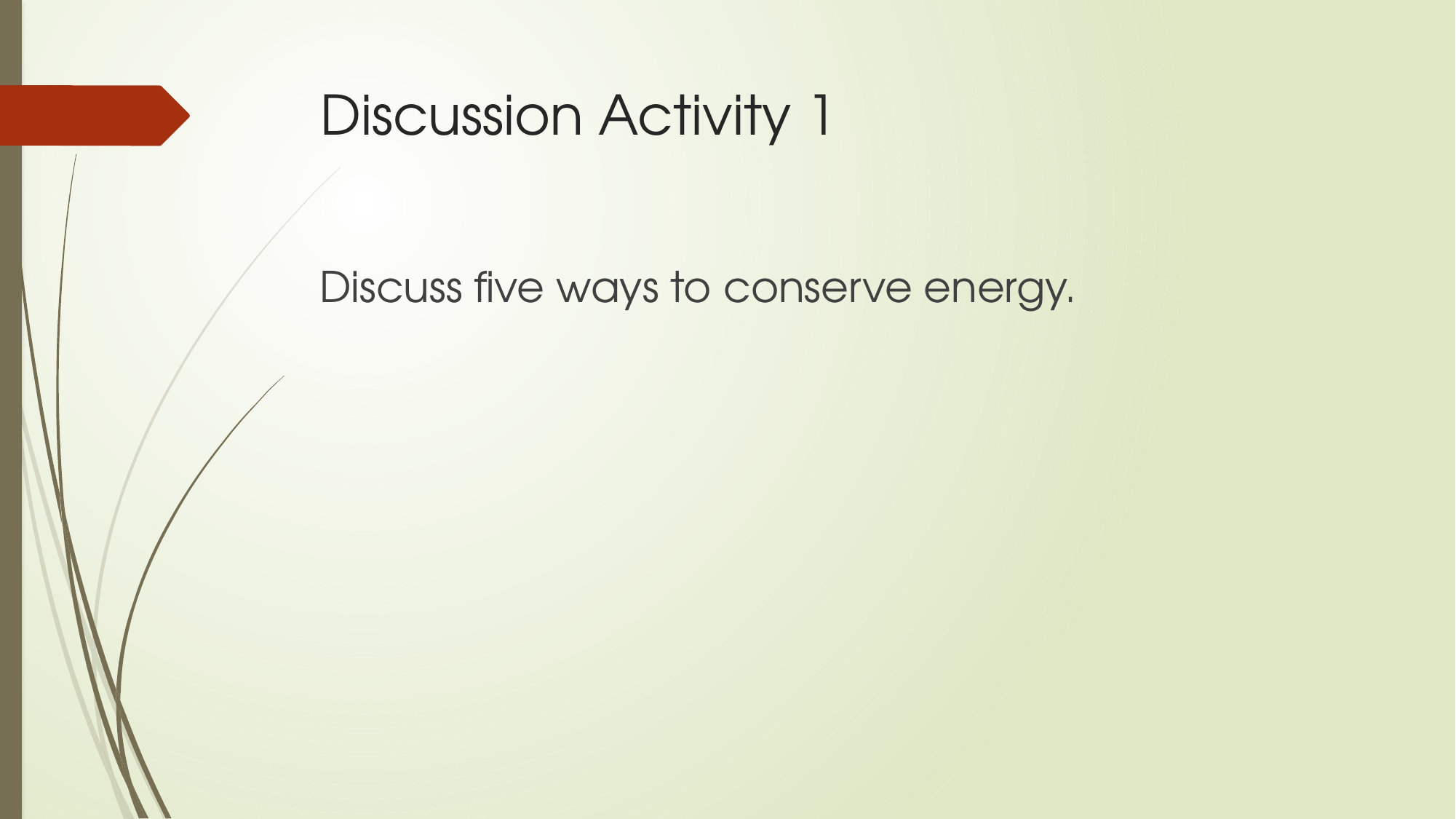

# Discussion Activity 1
Discuss five ways to conserve energy.